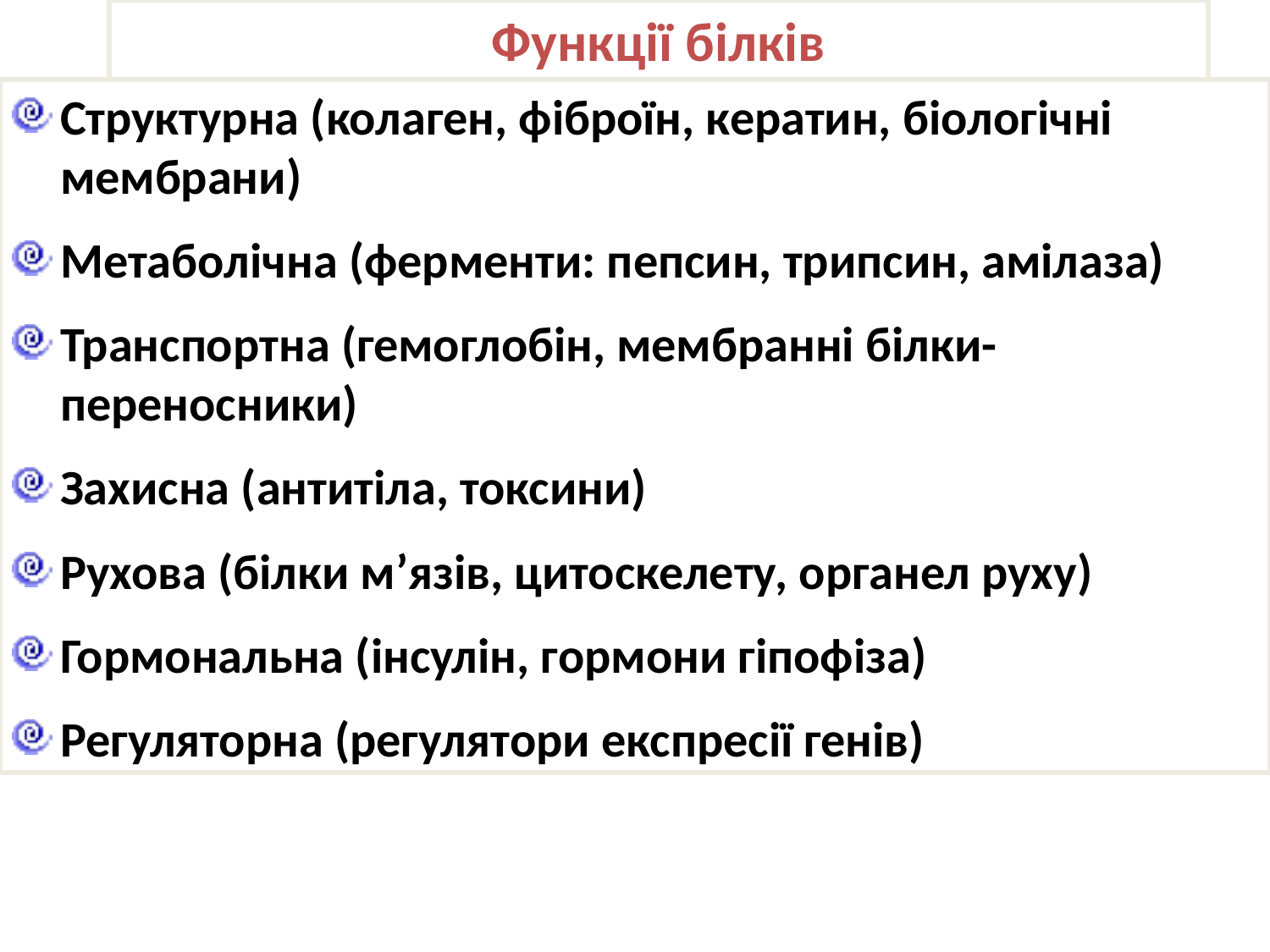

# Функції білків
Структурна (колаген, фіброїн, кератин, біологічні мембрани)
Метаболічна (ферменти: пепсин, трипсин, амілаза)
Транспортна (гемоглобін, мембранні білки-переносники)
Захисна (антитіла, токсини)
Рухова (білки м’язів, цитоскелету, органел руху)
Гормональна (інсулін, гормони гіпофіза)
Регуляторна (регулятори експресії генів)